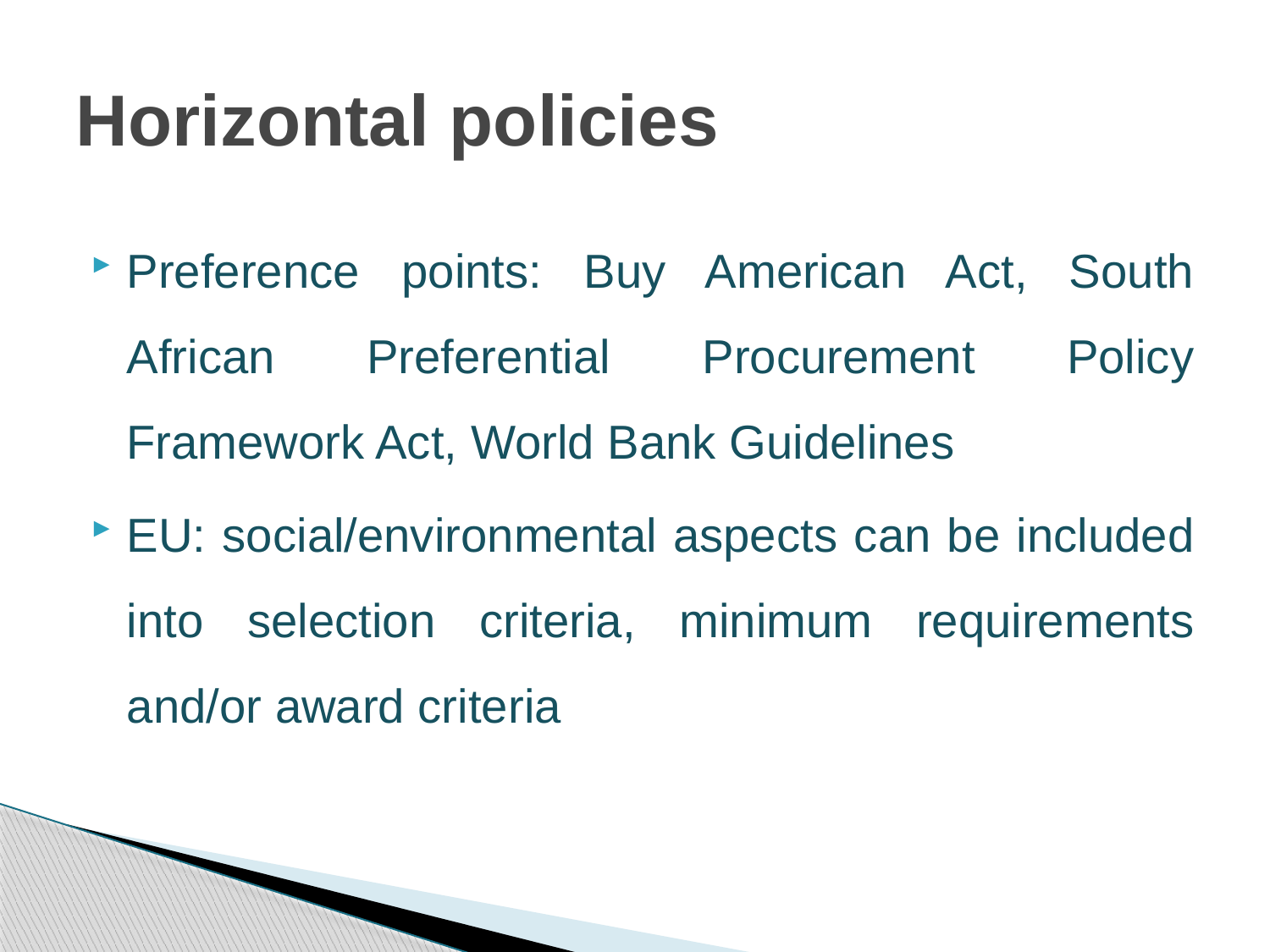

# Horizontal policies
Preference points: Buy American Act, South African Preferential Procurement Policy Framework Act, World Bank Guidelines
EU: social/environmental aspects can be included into selection criteria, minimum requirements and/or award criteria